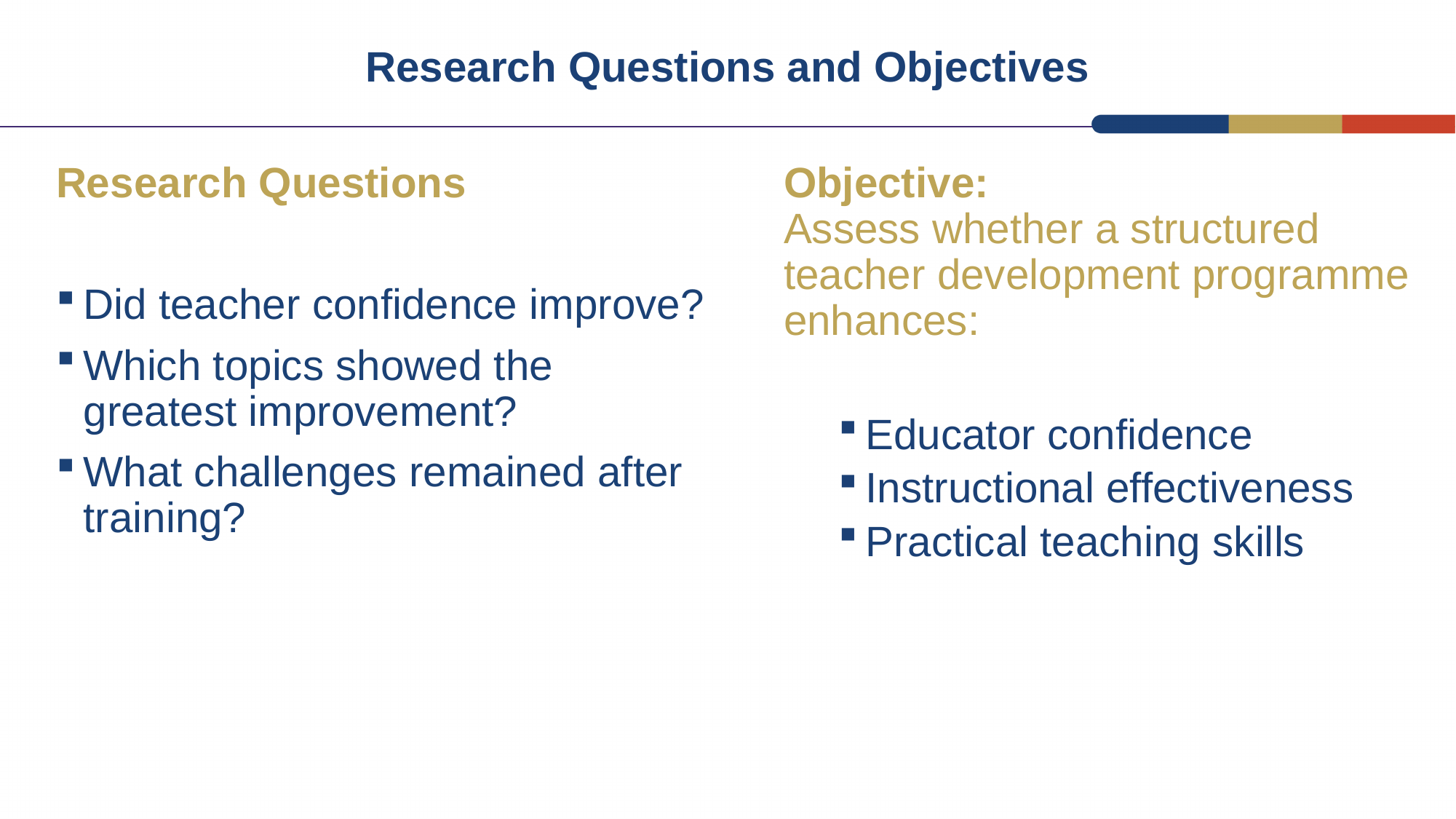

# Research Questions and Objectives
Research Questions

Did teacher confidence improve?
Which topics showed the greatest improvement?
What challenges remained after training?

Objective:
Assess whether a structured teacher development programme enhances:

Educator confidence
Instructional effectiveness
Practical teaching skills